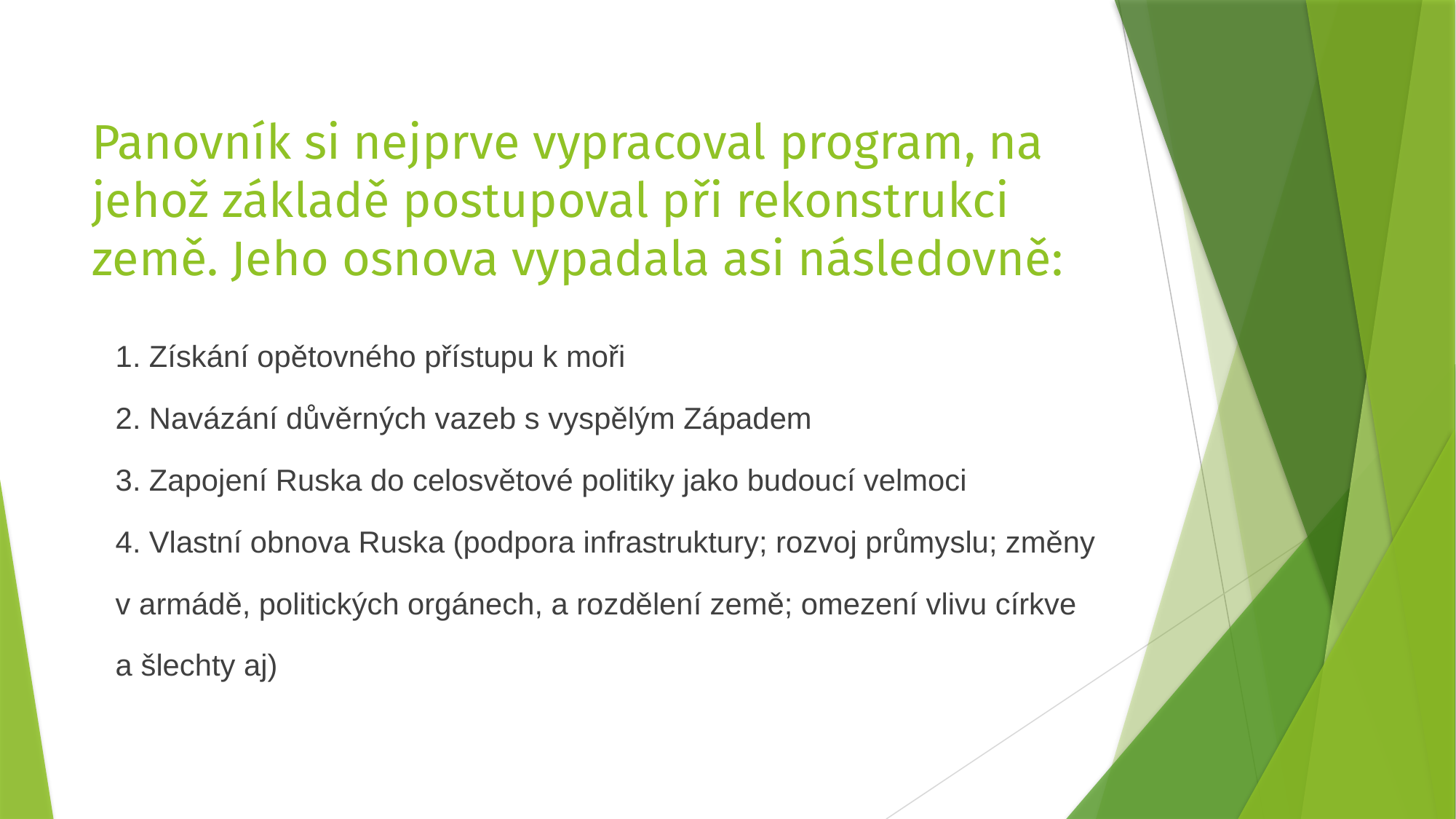

# Panovník si nejprve vypracoval program, na jehož základě postupoval při rekonstrukci země. Jeho osnova vypadala asi následovně:

1. Získání opětovného přístupu k moři
2. Navázání důvěrných vazeb s vyspělým Západem
3. Zapojení Ruska do celosvětové politiky jako budoucí velmoci
4. Vlastní obnova Ruska (podpora infrastruktury; rozvoj průmyslu; změny v armádě, politických orgánech, a rozdělení země; omezení vlivu církve a šlechty aj)